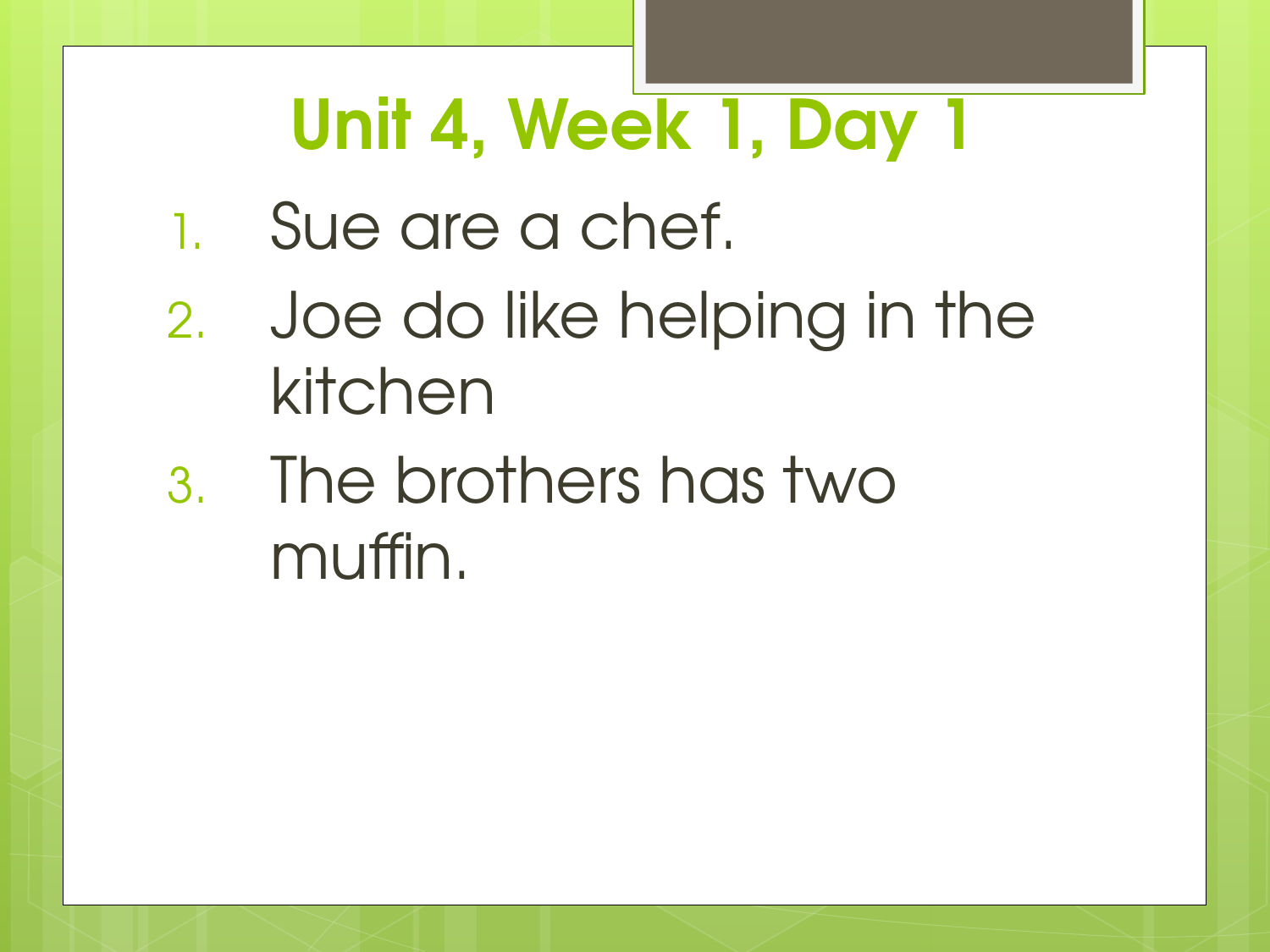

# Unit 4, Week 1, Day 1
Sue are a chef.
Joe do like helping in the kitchen
The brothers has two muffin.